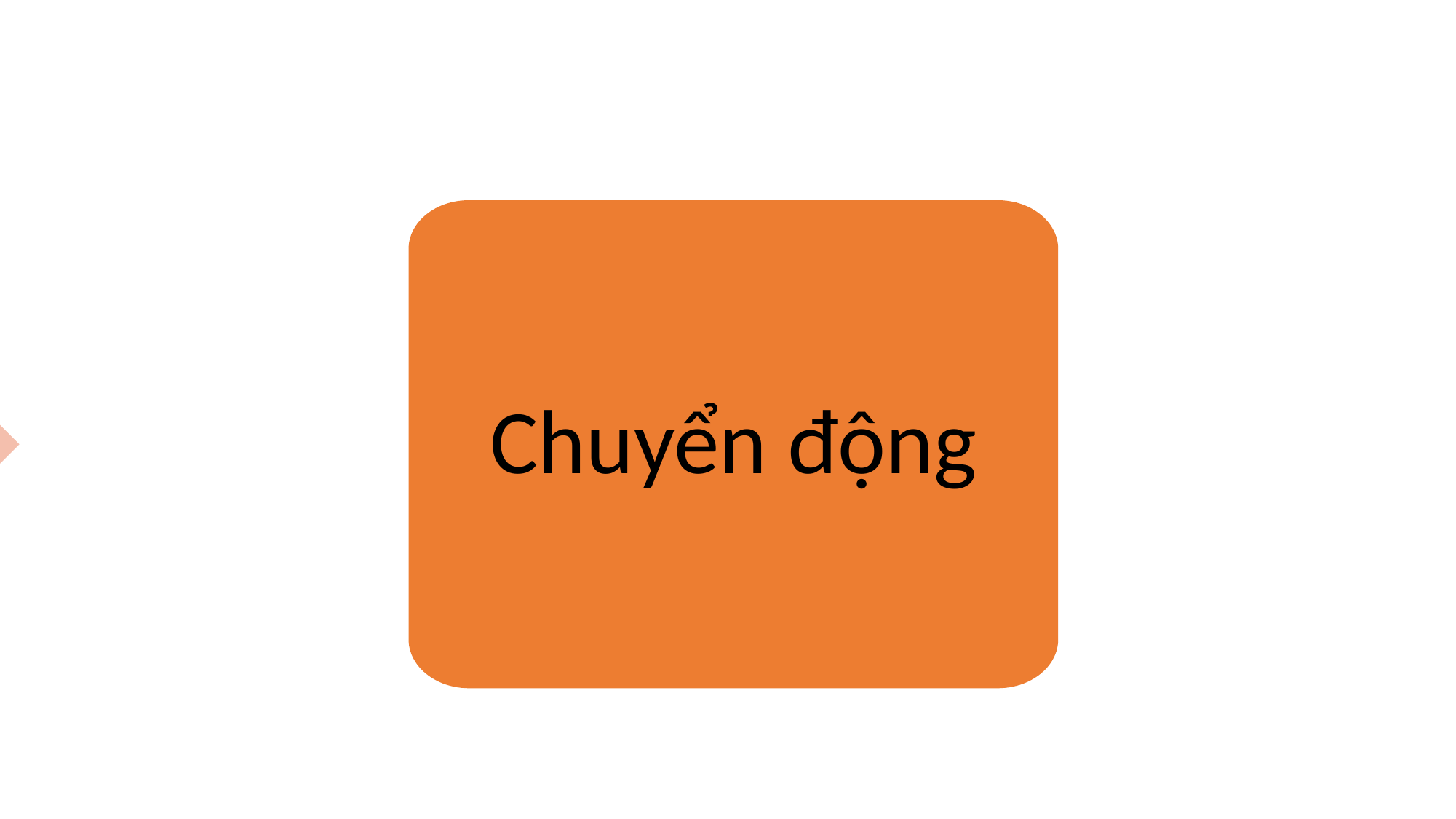

Xác định
một chuyển động
Hệ quy chiếu
Chuyển động